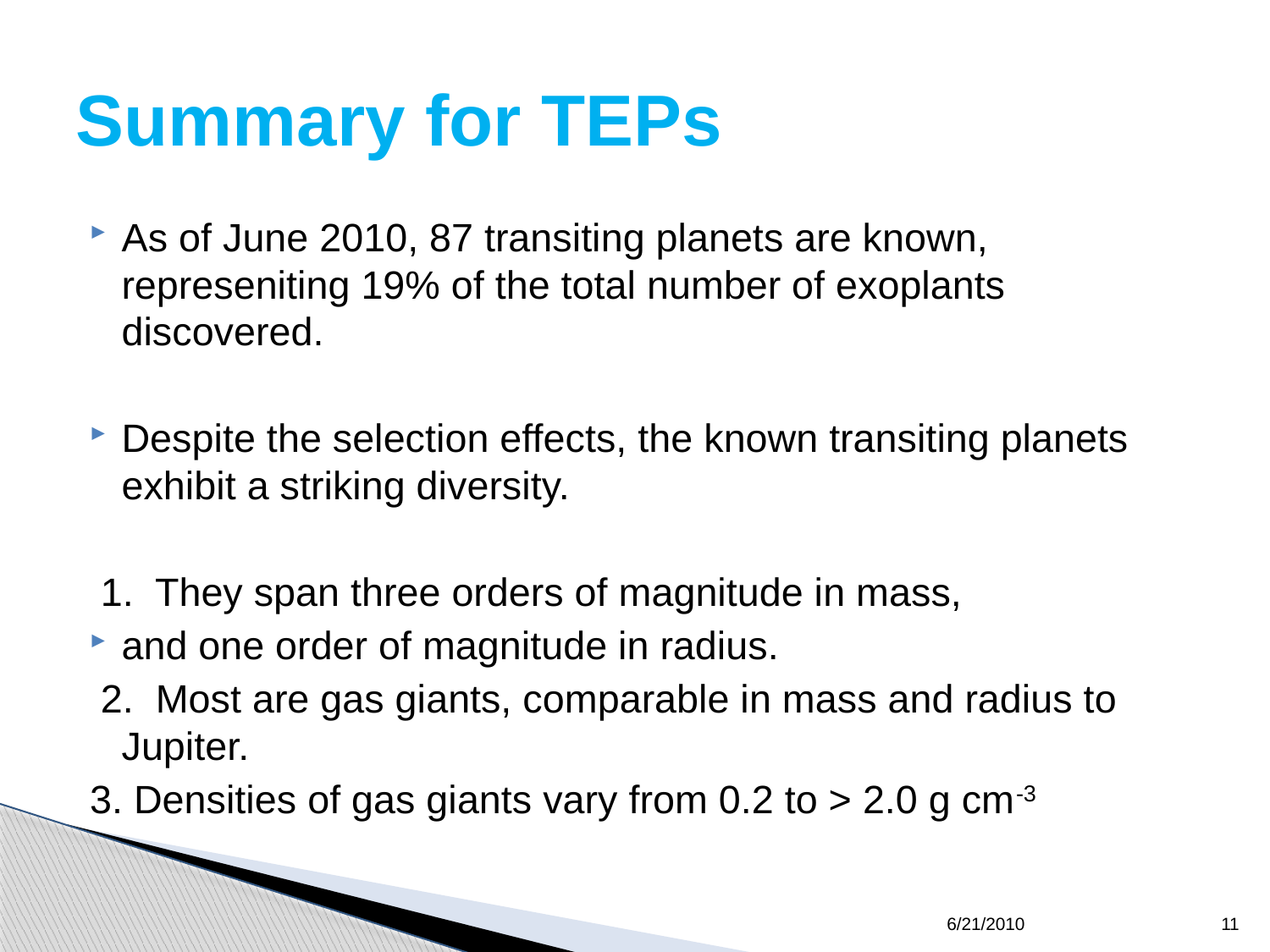

# Summary for TEPs
As of June 2010, 87 transiting planets are known, represeniting 19% of the total number of exoplants discovered.

Despite the selection effects, the known transiting planets exhibit a striking diversity.

 1.  They span three orders of magnitude in mass,
and one order of magnitude in radius.
 2.  Most are gas giants, comparable in mass and radius to Jupiter.
3. Densities of gas giants vary from 0.2 to > 2.0 g cm-3
6/21/2010
11